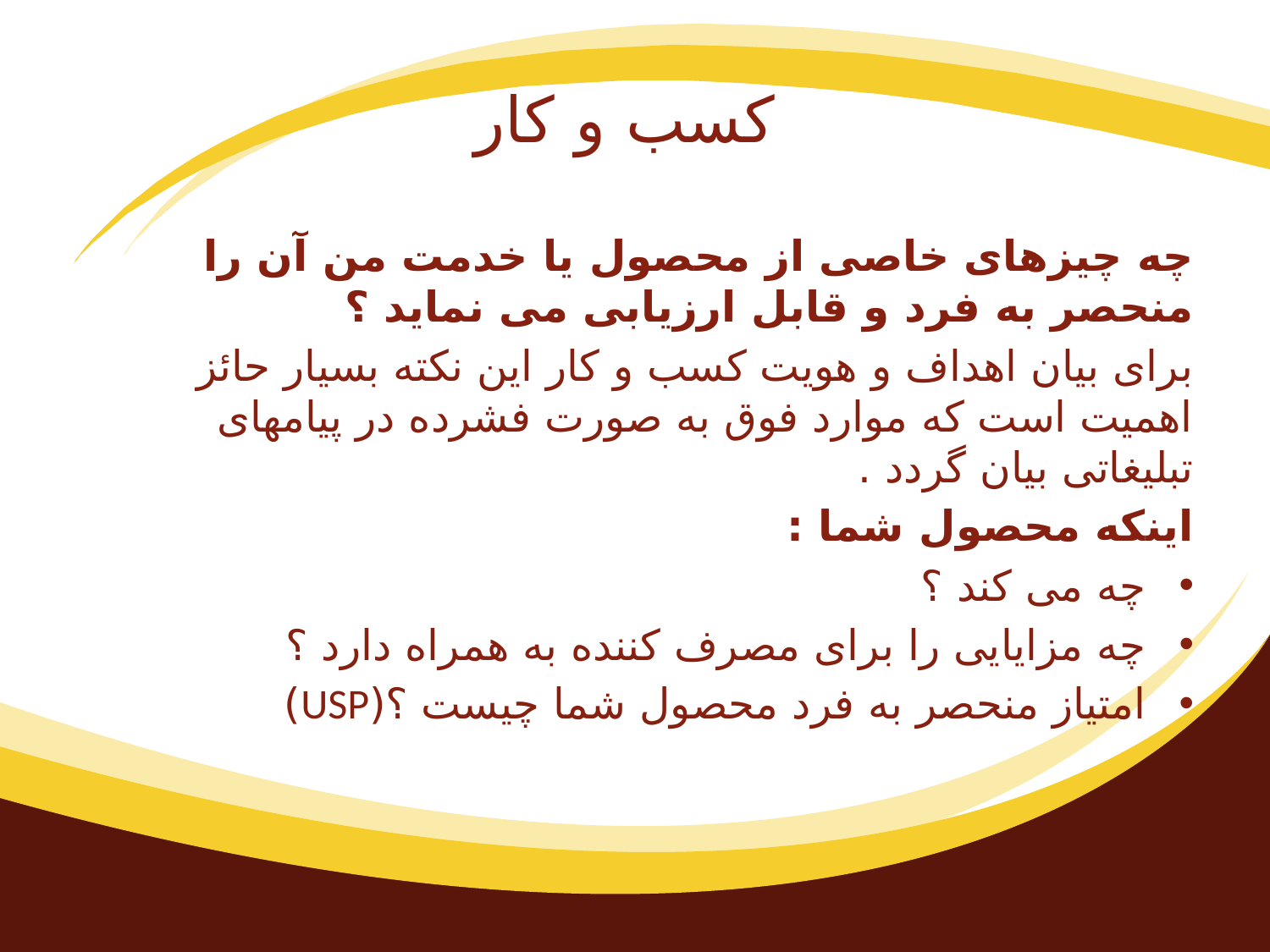

# کسب و کار
چه چیزهای خاصی از محصول یا خدمت من آن را منحصر به فرد و قابل ارزیابی می نماید ؟
برای بیان اهداف و هویت کسب و کار این نکته بسیار حائز اهمیت است که موارد فوق به صورت فشرده در پیامهای تبلیغاتی بیان گردد .
اینکه محصول شما :
چه می کند ؟
چه مزایایی را برای مصرف کننده به همراه دارد ؟
امتیاز منحصر به فرد محصول شما چیست ؟(USP)